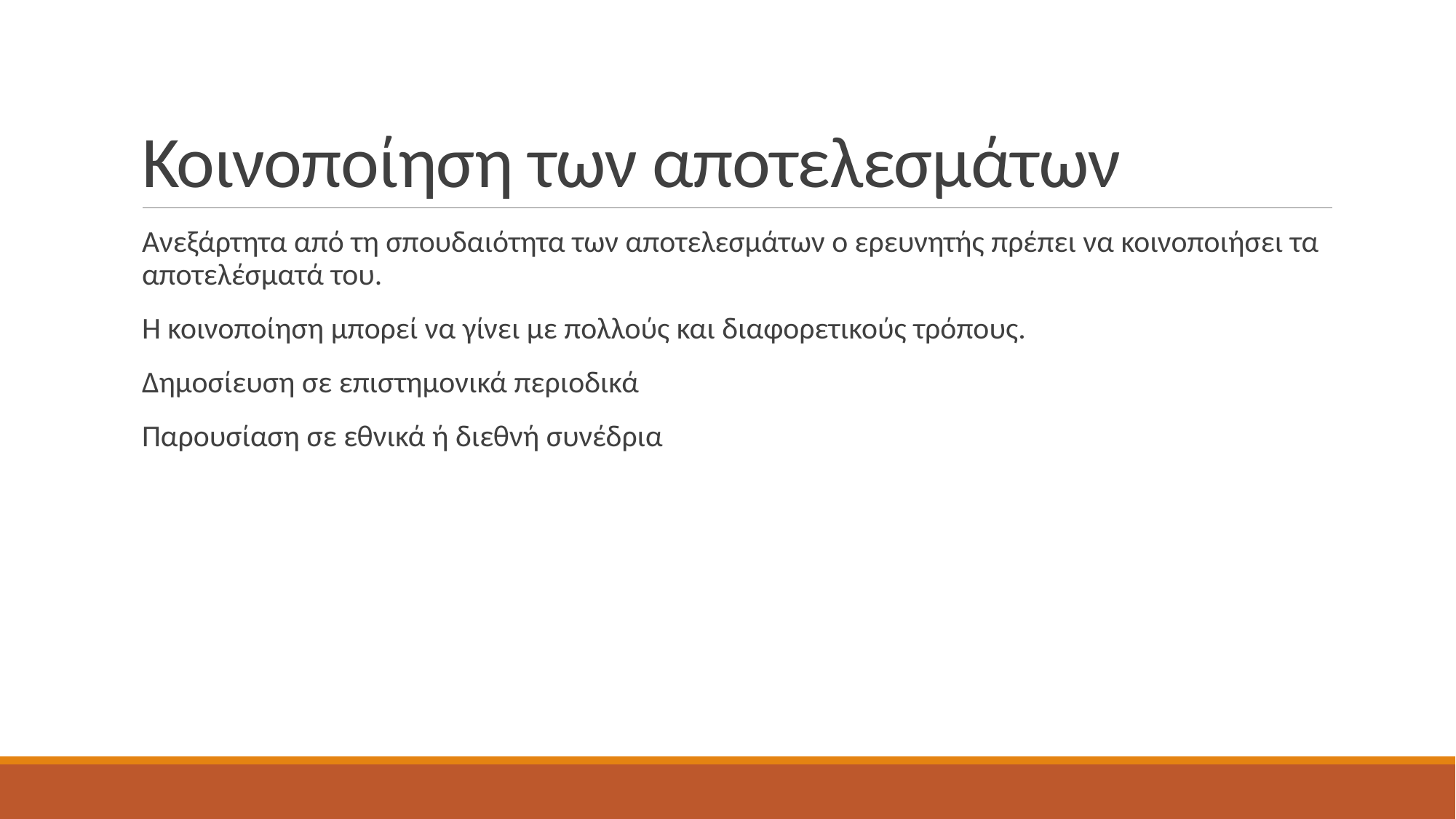

# Κοινοποίηση των αποτελεσμάτων
Ανεξάρτητα από τη σπουδαιότητα των αποτελεσμάτων ο ερευνητής πρέπει να κοινοποιήσει τα αποτελέσματά του.
Η κοινοποίηση μπορεί να γίνει με πολλούς και διαφορετικούς τρόπους.
Δημοσίευση σε επιστημονικά περιοδικά
Παρουσίαση σε εθνικά ή διεθνή συνέδρια